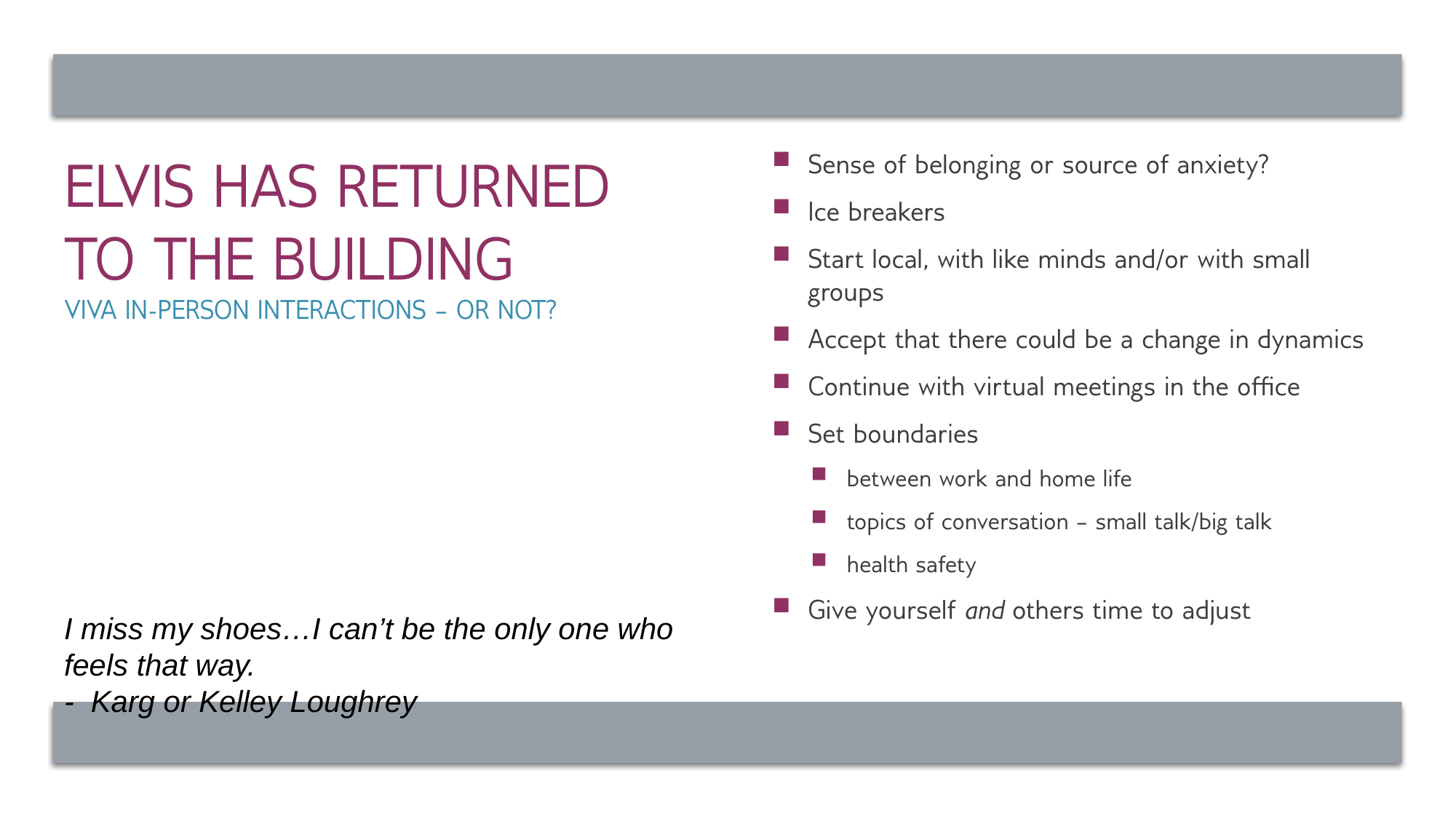

# Elvis has returned to the building viva in-Person interactions – or not?
Sense of belonging or source of anxiety?
Ice breakers
Start local, with like minds and/or with small groups
Accept that there could be a change in dynamics
Continue with virtual meetings in the office
Set boundaries
between work and home life
topics of conversation – small talk/big talk
health safety
Give yourself and others time to adjust

I miss my shoes…I can’t be the only one who feels that way.
-  Karg or Kelley Loughrey